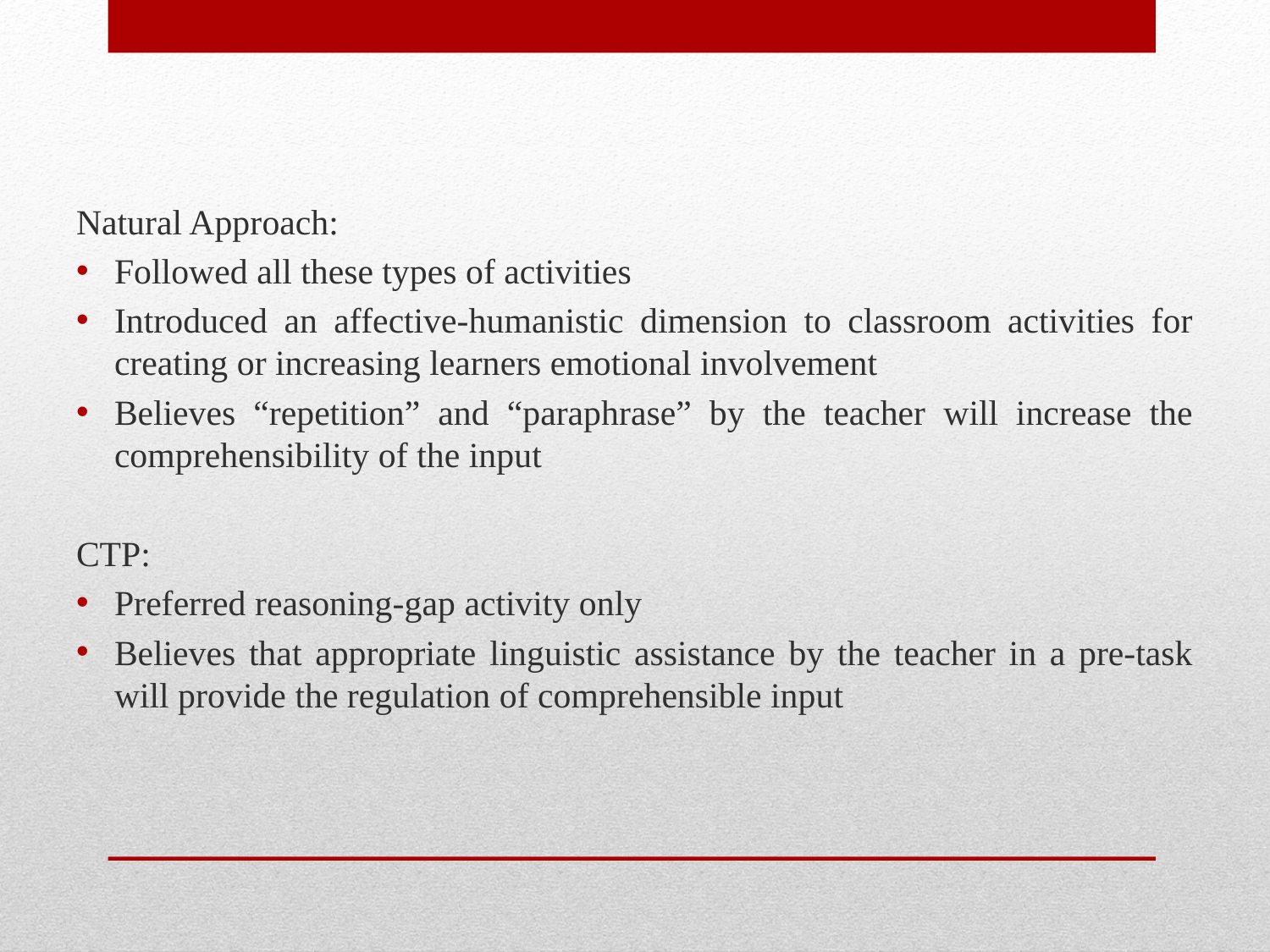

Natural Approach:
Followed all these types of activities
Introduced an affective-humanistic dimension to classroom activities for creating or increasing learners emotional involvement
Believes “repetition” and “paraphrase” by the teacher will increase the comprehensibility of the input

CTP:
Preferred reasoning-gap activity only
Believes that appropriate linguistic assistance by the teacher in a pre-task will provide the regulation of comprehensible input